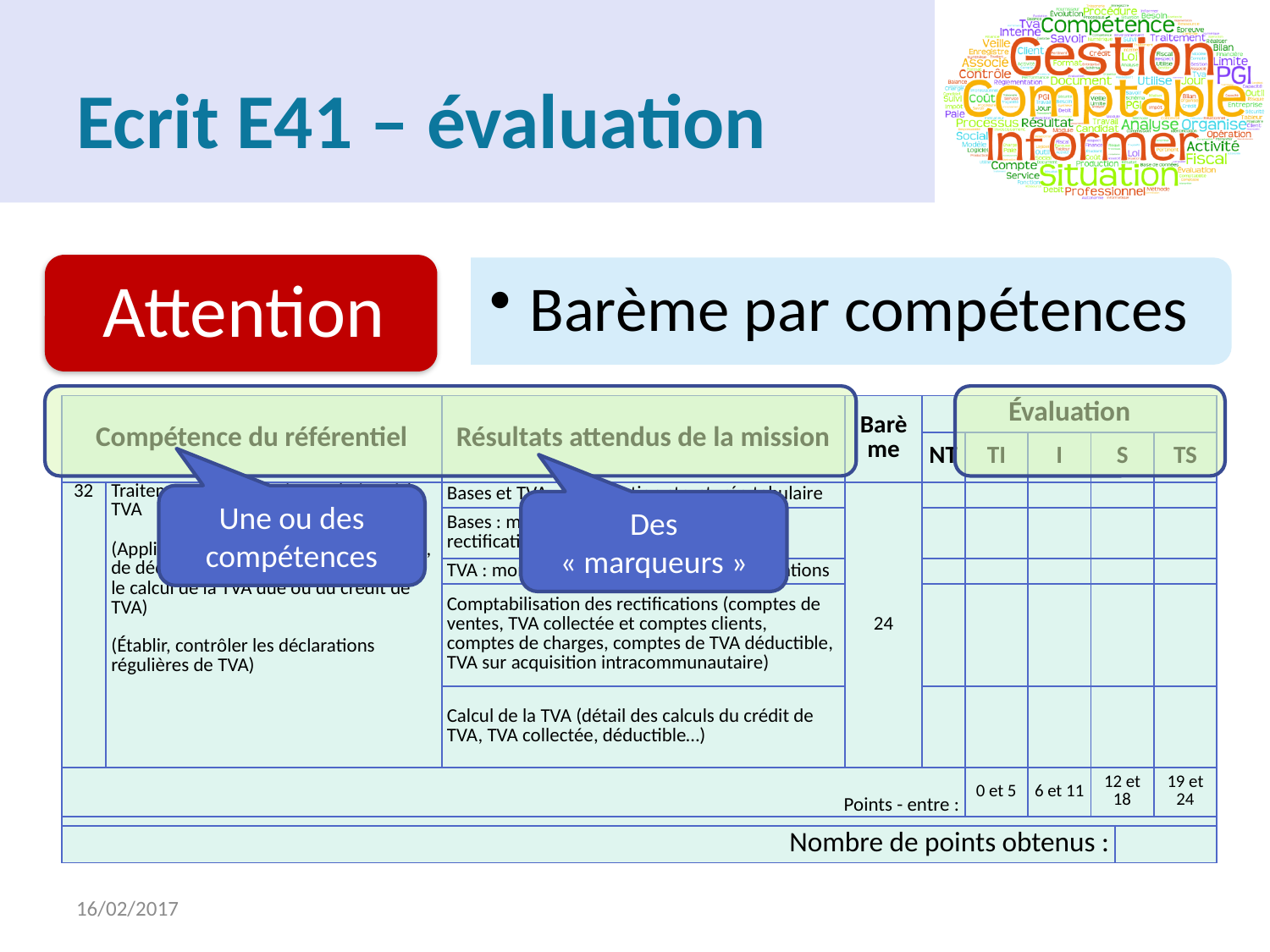

# Ecrit E41 – évaluation
Barème par compétences
Attention

| Compétence du référentiel |  | Résultats attendus de la mission | Barème | Évaluation |  |  |  |  |  |
| --- | --- | --- | --- | --- | --- | --- | --- | --- | --- |
|  |  |  |  | NT | TI | I | S |  | TS |
| 32 | Traitement des opérations relatives à la TVA   (Appliquer les règles fiscales d’exigibilité, de déductibilité et de territorialité pour le calcul de la TVA due ou du crédit de TVA)   (Établir, contrôler les déclarations régulières de TVA) | Bases et TVA : présentation structurée tabulaire | 24 |  |  |  |  |  |  |
|  |  | Bases : montants et justifications des rectifications |  |  |  |  |  |  |  |
|  |  | TVA : montants et justifications des rectifications |  |  |  |  |  |  |  |
|  |  | Comptabilisation des rectifications (comptes de ventes, TVA collectée et comptes clients, comptes de charges, comptes de TVA déductible, TVA sur acquisition intracommunautaire) |  |  |  |  |  |  |  |
|  |  | Calcul de la TVA (détail des calculs du crédit de TVA, TVA collectée, déductible…) |  |  |  |  |  |  |  |
| Points - entre : |  |  |  |  | 0 et 5 | 6 et 11 | 12 et 18 |  | 19 et 24 |
|  |  |  |  |  |  |  |  |  |  |
| Nombre de points obtenus : |  |  |  |  |  |  |  |  |  |
Une ou des compétences
Des « marqueurs »
16/02/2017